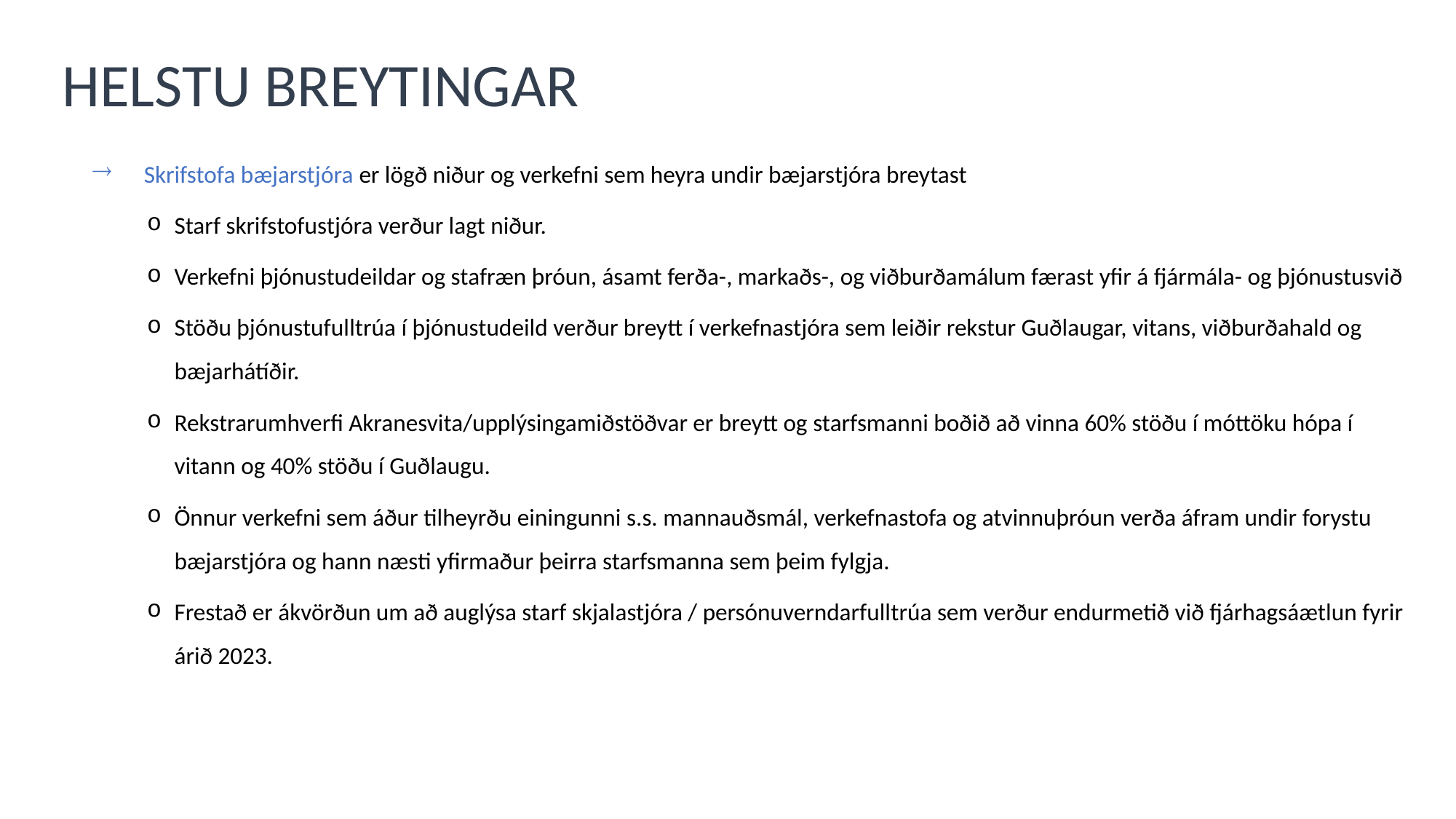

# HELSTU BREYTINGAR
Skrifstofa bæjarstjóra er lögð niður og verkefni sem heyra undir bæjarstjóra breytast
Starf skrifstofustjóra verður lagt niður.
Verkefni þjónustudeildar og stafræn þróun, ásamt ferða-, markaðs-, og viðburðamálum færast yfir á fjármála- og þjónustusvið
Stöðu þjónustufulltrúa í þjónustudeild verður breytt í verkefnastjóra sem leiðir rekstur Guðlaugar, vitans, viðburðahald og bæjarhátíðir.
Rekstrarumhverfi Akranesvita/upplýsingamiðstöðvar er breytt og starfsmanni boðið að vinna 60% stöðu í móttöku hópa í vitann og 40% stöðu í Guðlaugu.
Önnur verkefni sem áður tilheyrðu einingunni s.s. mannauðsmál, verkefnastofa og atvinnuþróun verða áfram undir forystu bæjarstjóra og hann næsti yfirmaður þeirra starfsmanna sem þeim fylgja.
Frestað er ákvörðun um að auglýsa starf skjalastjóra / persónuverndarfulltrúa sem verður endurmetið við fjárhagsáætlun fyrir árið 2023.